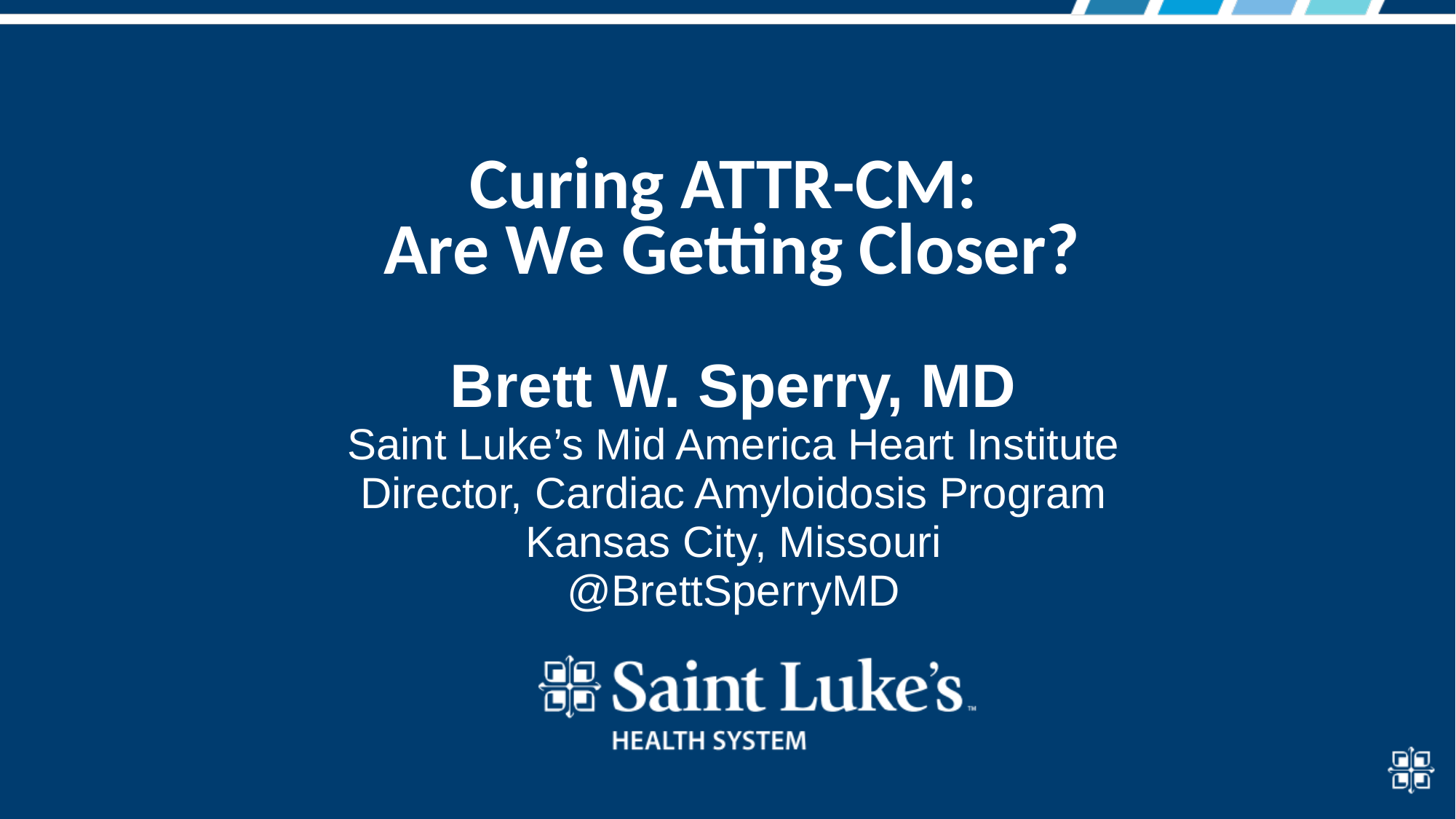

# Curing ATTR-CM: Are We Getting Closer?

Brett W. Sperry, MD
Saint Luke’s Mid America Heart Institute
Director, Cardiac Amyloidosis Program
Kansas City, Missouri
@BrettSperryMD